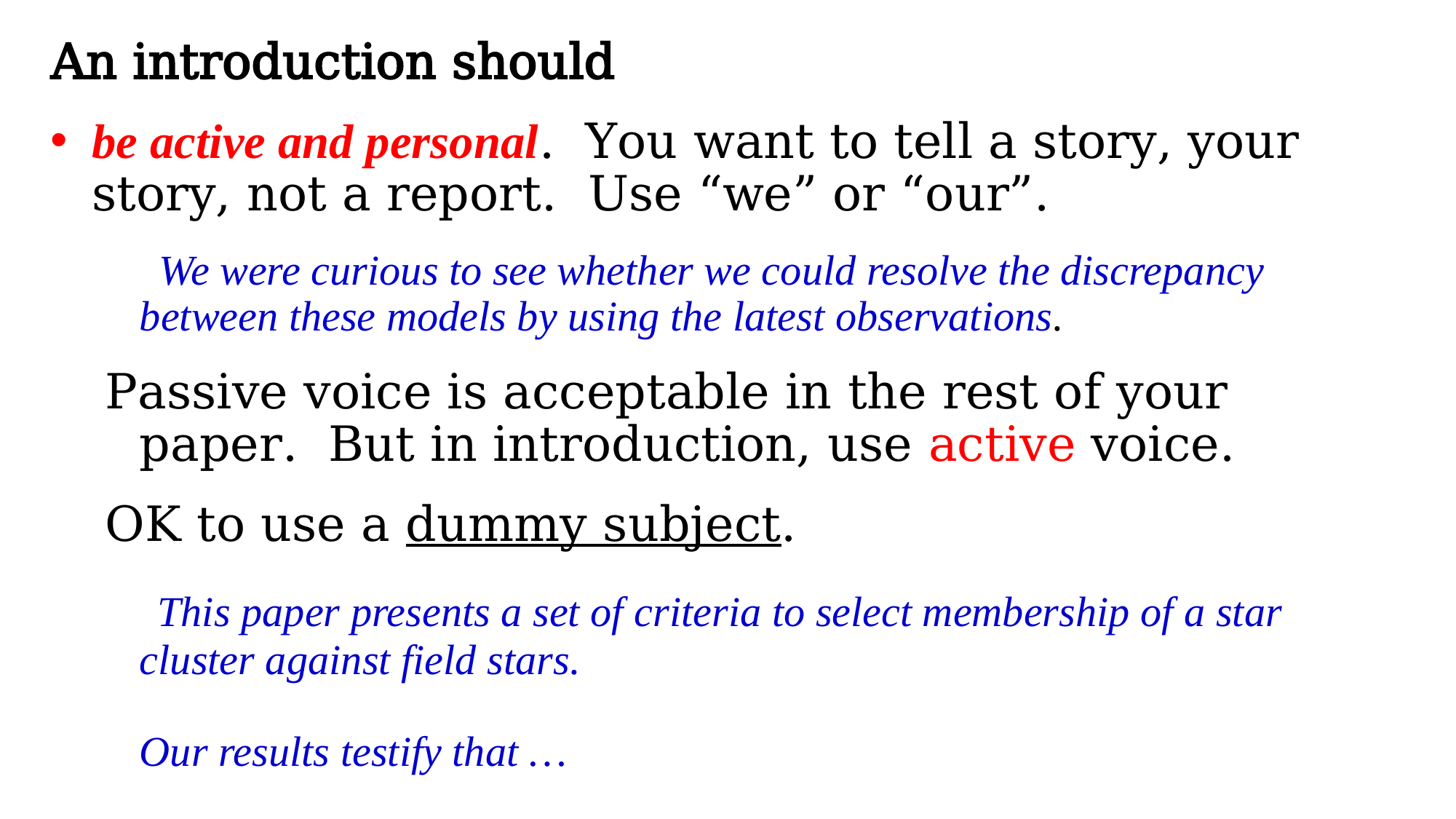

An introduction should
be active and personal.  You want to tell a story, your story, not a report.  Use “we” or “our”.
    We were curious to see whether we could resolve the discrepancy between these models by using the latest observations.
Passive voice is acceptable in the rest of your paper.  But in introduction, use active voice.
OK to use a dummy subject.
   This paper presents a set of criteria to select membership of a star cluster against field stars.
Our results testify that …